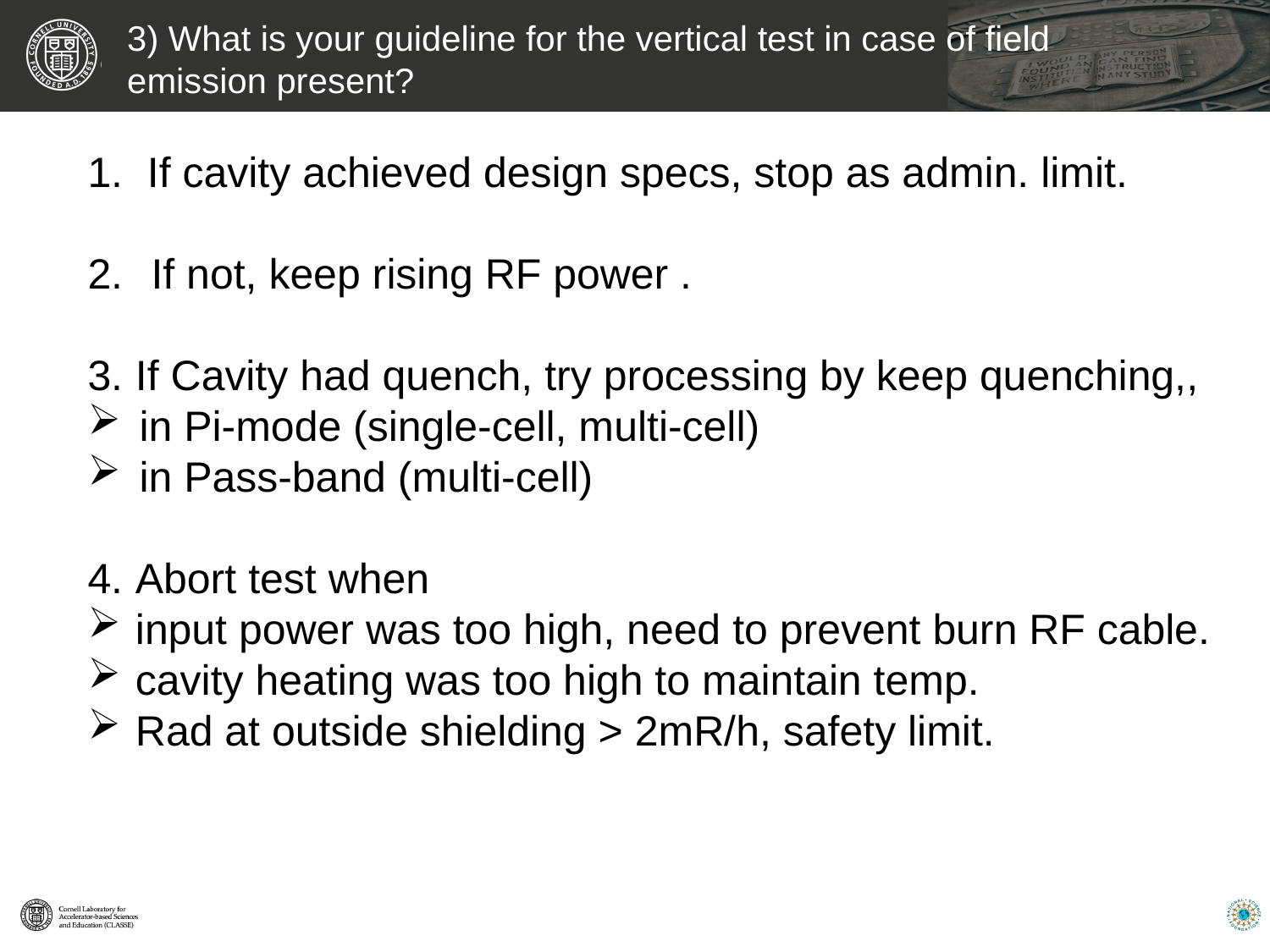

3) What is your guideline for the vertical test in case of field emission present?
 If cavity achieved design specs, stop as admin. limit.

If not, keep rising RF power .

If Cavity had quench, try processing by keep quenching,,
 in Pi-mode (single-cell, multi-cell)
 in Pass-band (multi-cell)

Abort test when
input power was too high, need to prevent burn RF cable.
cavity heating was too high to maintain temp.
Rad at outside shielding > 2mR/h, safety limit.